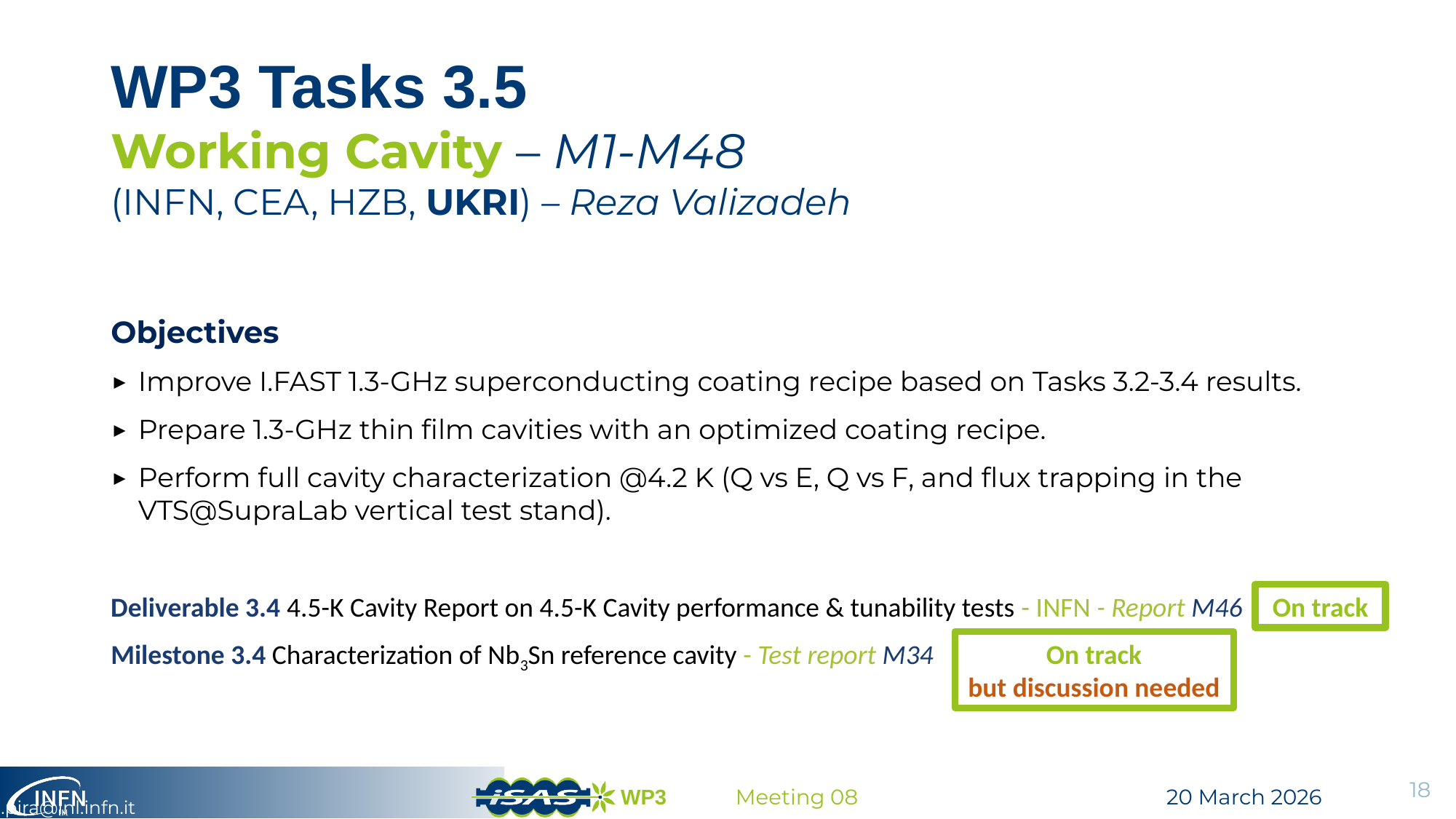

WP3 Tasks 3.5
Working Cavity – M1-M48
(INFN, CEA, HZB, UKRI) – Reza Valizadeh
Objectives
Improve I.FAST 1.3-GHz superconducting coating recipe based on Tasks 3.2-3.4 results.
Prepare 1.3-GHz thin film cavities with an optimized coating recipe.
Perform full cavity characterization @4.2 K (Q vs E, Q vs F, and flux trapping in the VTS@SupraLab vertical test stand).
Deliverable 3.4 4.5-K Cavity Report on 4.5-K Cavity performance & tunability tests - INFN - Report M46
On track
Milestone 3.4 Characterization of Nb3Sn reference cavity - Test report M34
On track
but discussion needed
18